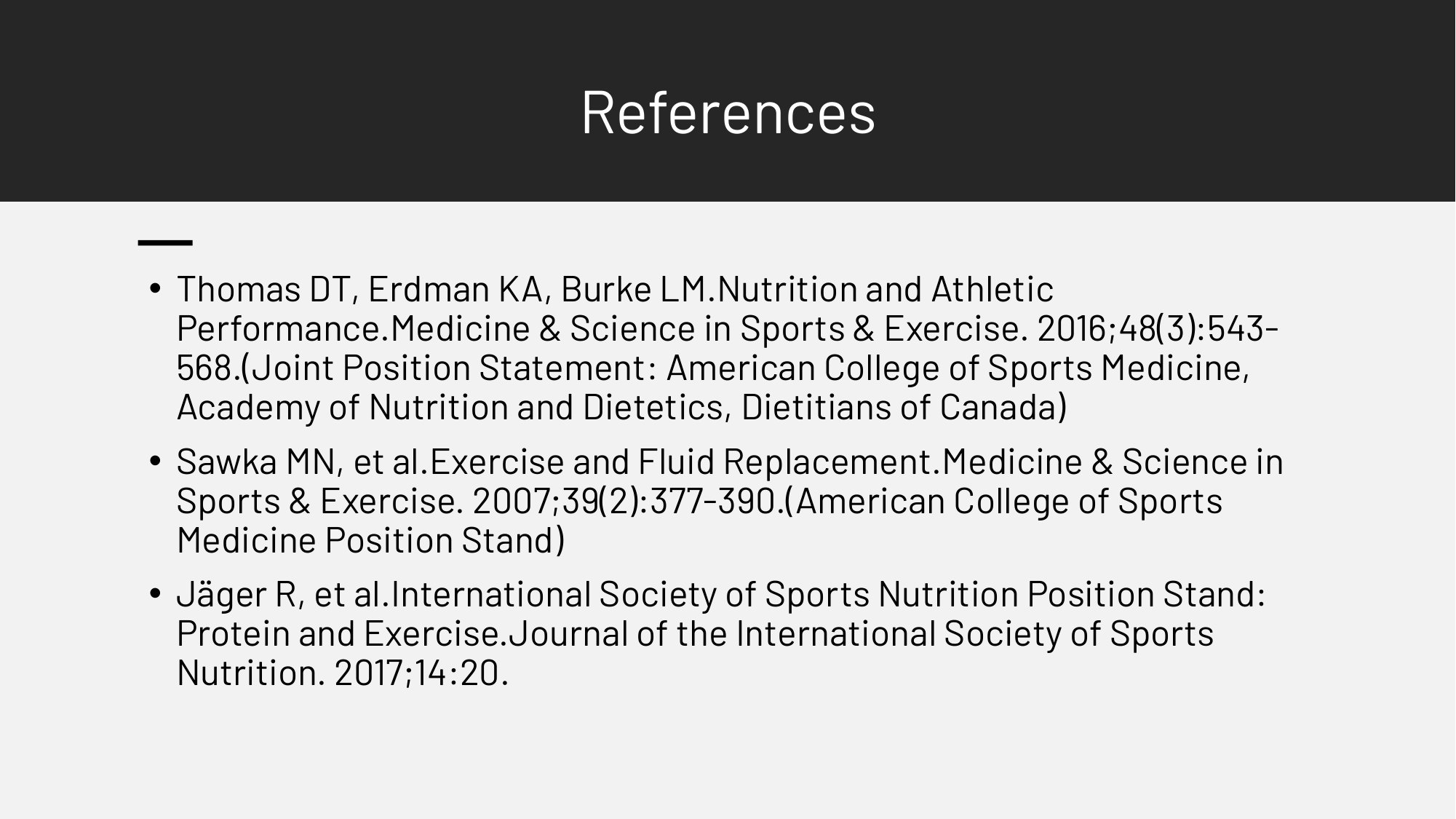

# References

Thomas DT, Erdman KA, Burke LM.Nutrition and Athletic Performance.Medicine & Science in Sports & Exercise. 2016;48(3):543-568.(Joint Position Statement: American College of Sports Medicine, Academy of Nutrition and Dietetics, Dietitians of Canada)
Sawka MN, et al.Exercise and Fluid Replacement.Medicine & Science in Sports & Exercise. 2007;39(2):377-390.(American College of Sports Medicine Position Stand)
Jäger R, et al.International Society of Sports Nutrition Position Stand: Protein and Exercise.Journal of the International Society of Sports Nutrition. 2017;14:20.